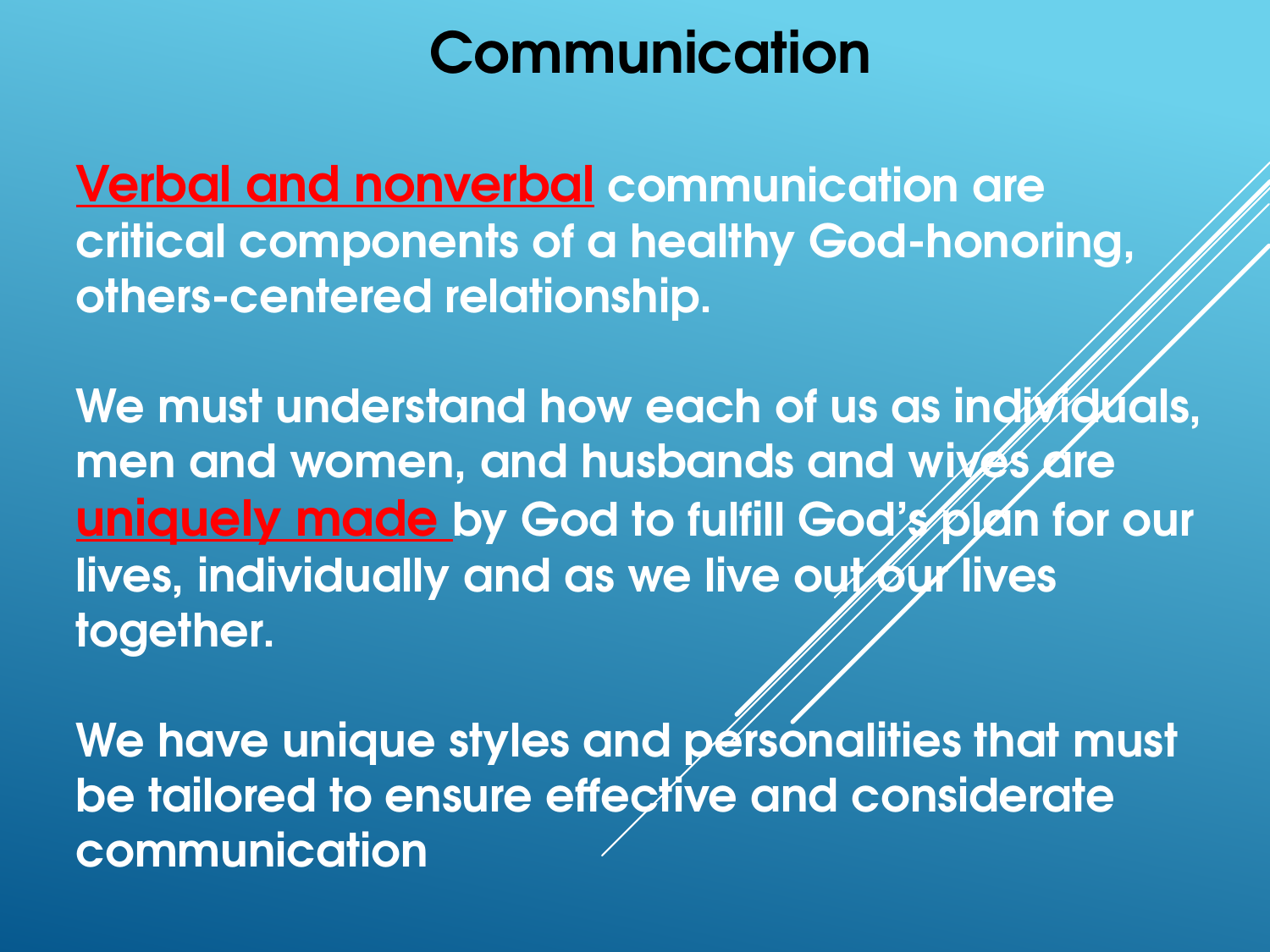

Communication

Verbal and nonverbal communication are critical components of a healthy God-honoring, others-centered relationship.

We must understand how each of us as individuals, men and women, and husbands and wives are uniquely made by God to fulfill God’s plan for our lives, individually and as we live out our lives together.

We have unique styles and personalities that must be tailored to ensure effective and considerate communication